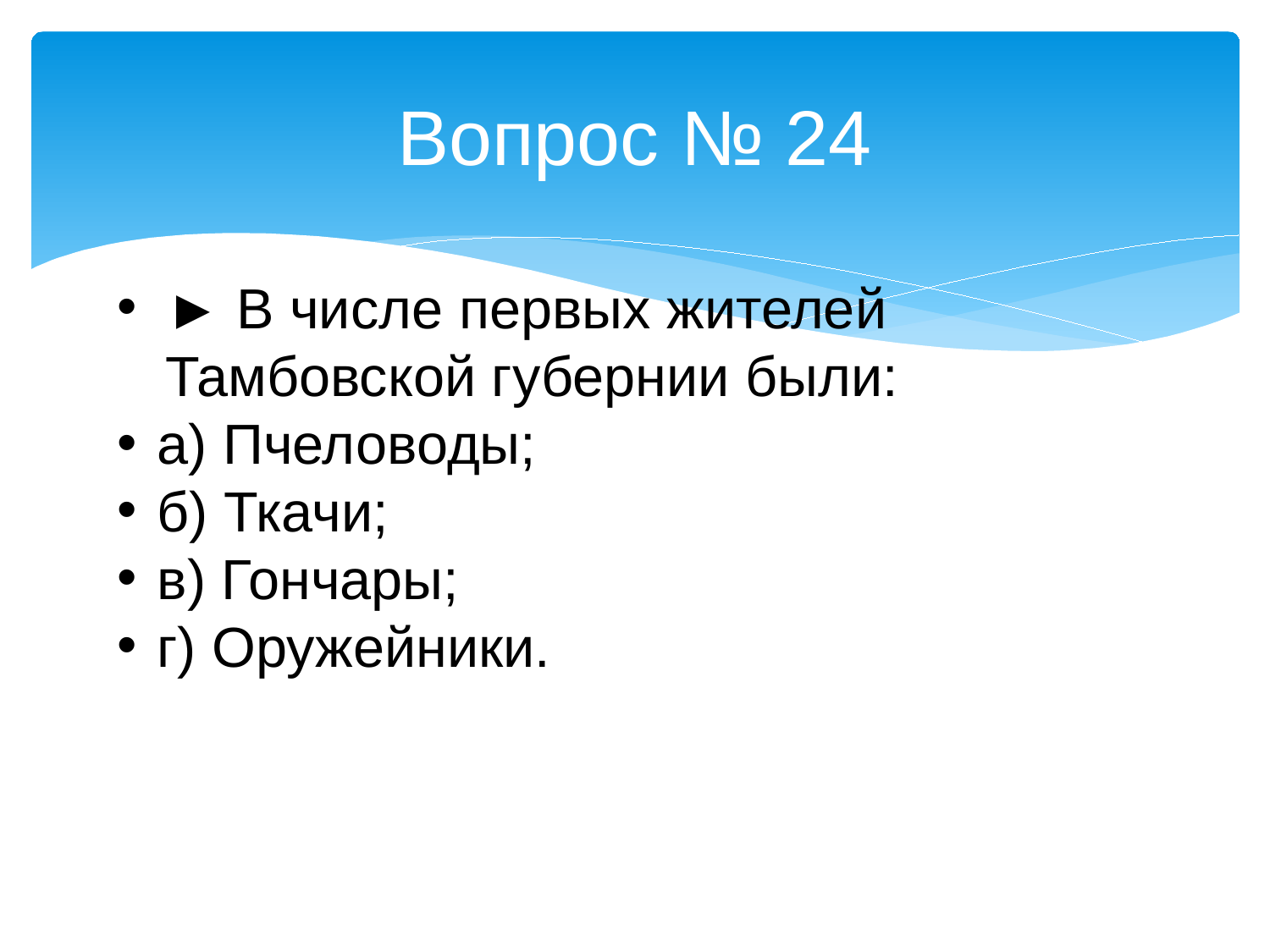

# Вопрос № 24
► В числе первых жителей Тамбовской губернии были:
а) Пчеловоды;
б) Ткачи;
в) Гончары;
г) Оружейники.